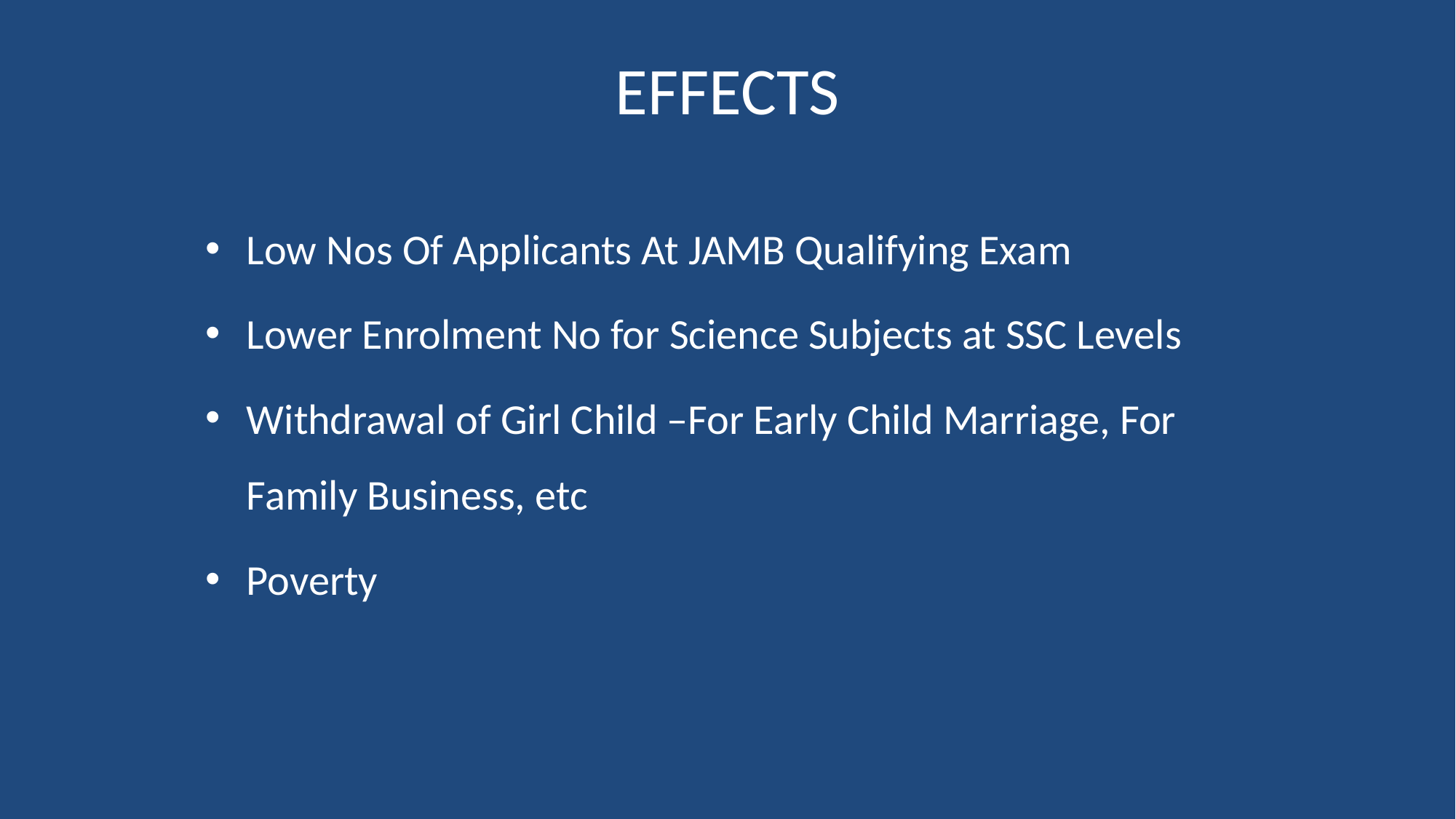

# EFFECTS
Low Nos Of Applicants At JAMB Qualifying Exam
Lower Enrolment No for Science Subjects at SSC Levels
Withdrawal of Girl Child –For Early Child Marriage, For Family Business, etc
Poverty